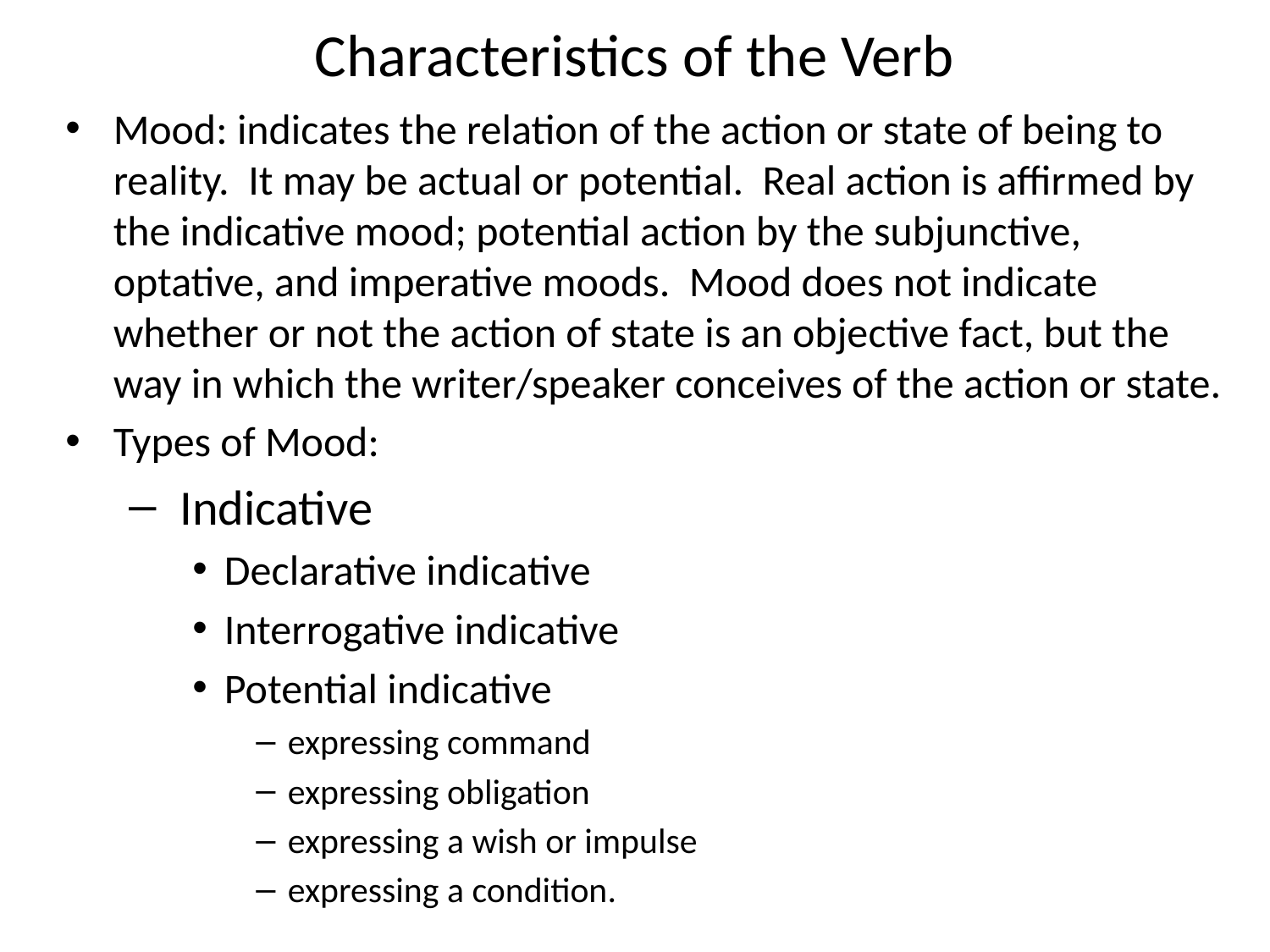

# Characteristics of the Verb
Mood: indicates the relation of the action or state of being to reality.  It may be actual or potential.  Real action is affirmed by the indicative mood; potential action by the subjunctive, optative, and imperative moods.  Mood does not indicate whether or not the action of state is an objective fact, but the way in which the writer/speaker conceives of the action or state.
Types of Mood:
 Indicative
Declarative indicative
Interrogative indicative
Potential indicative
expressing command
expressing obligation
expressing a wish or impulse
expressing a condition.